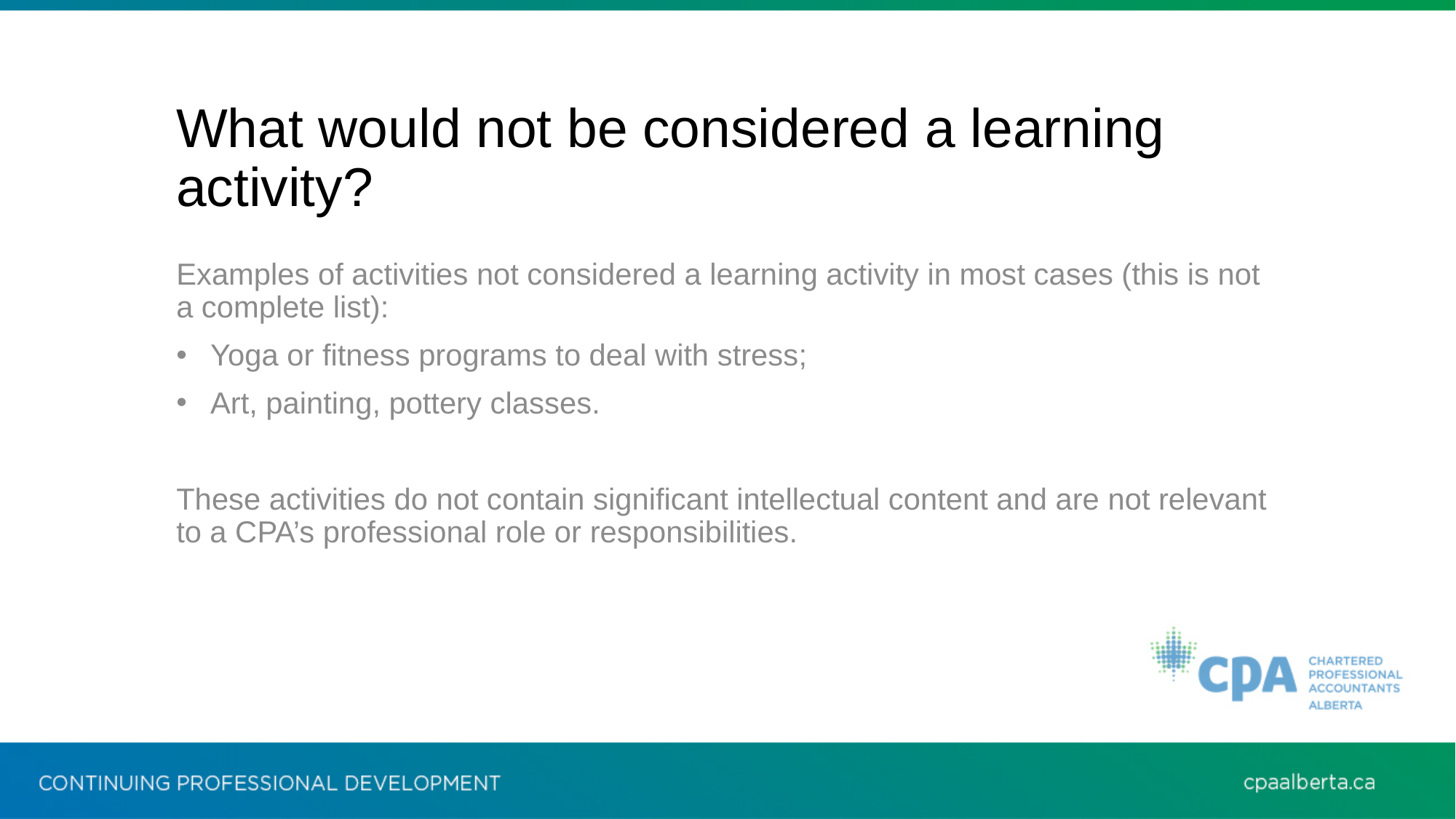

# What would not be considered a learning activity?
Examples of activities not considered a learning activity in most cases (this is not a complete list):
Yoga or fitness programs to deal with stress;
Art, painting, pottery classes.

These activities do not contain significant intellectual content and are not relevant to a CPA’s professional role or responsibilities.